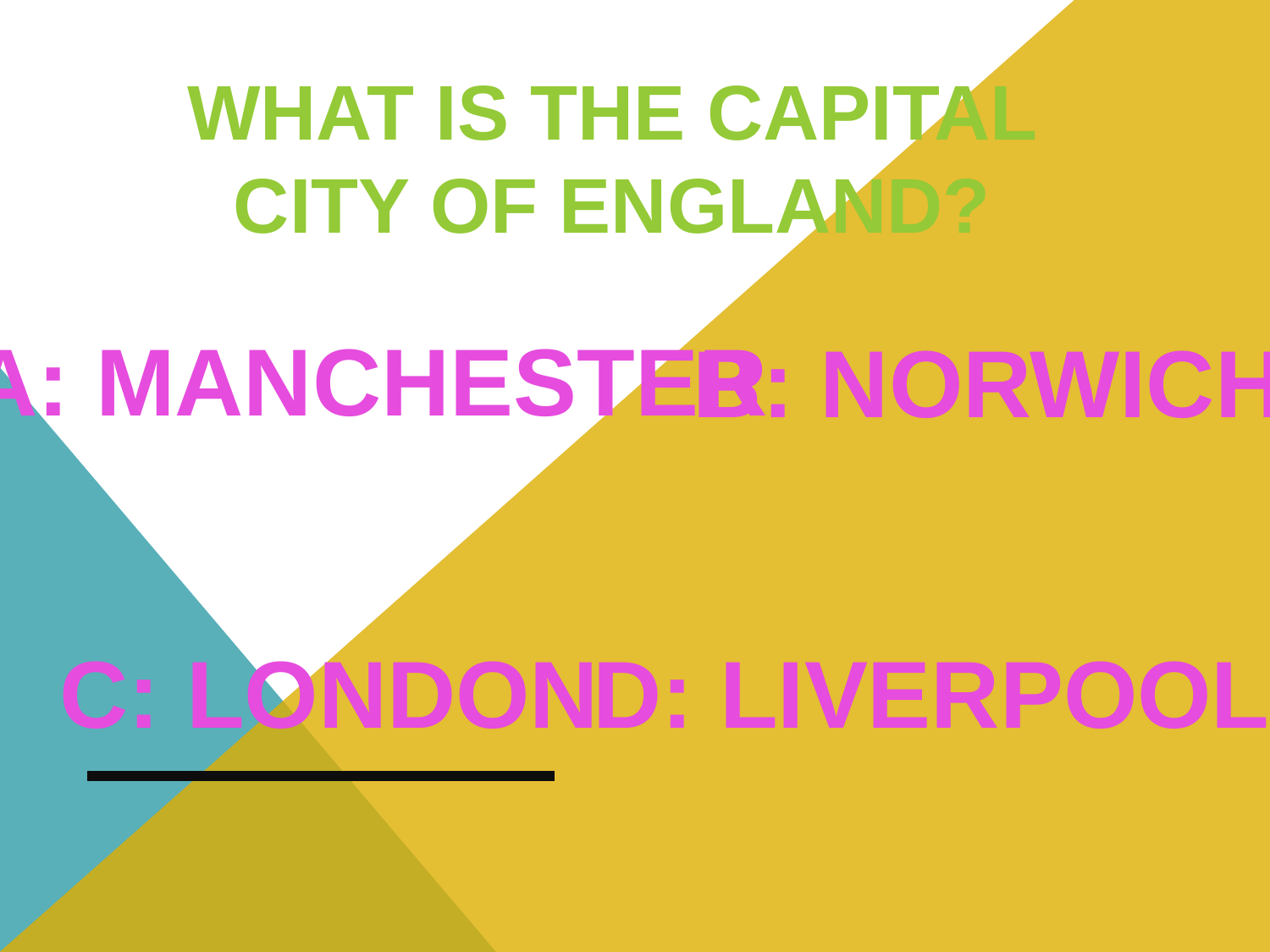

What is The Capital City of England?
 a: Manchester
B: Norwich
C: London
D: Liverpool